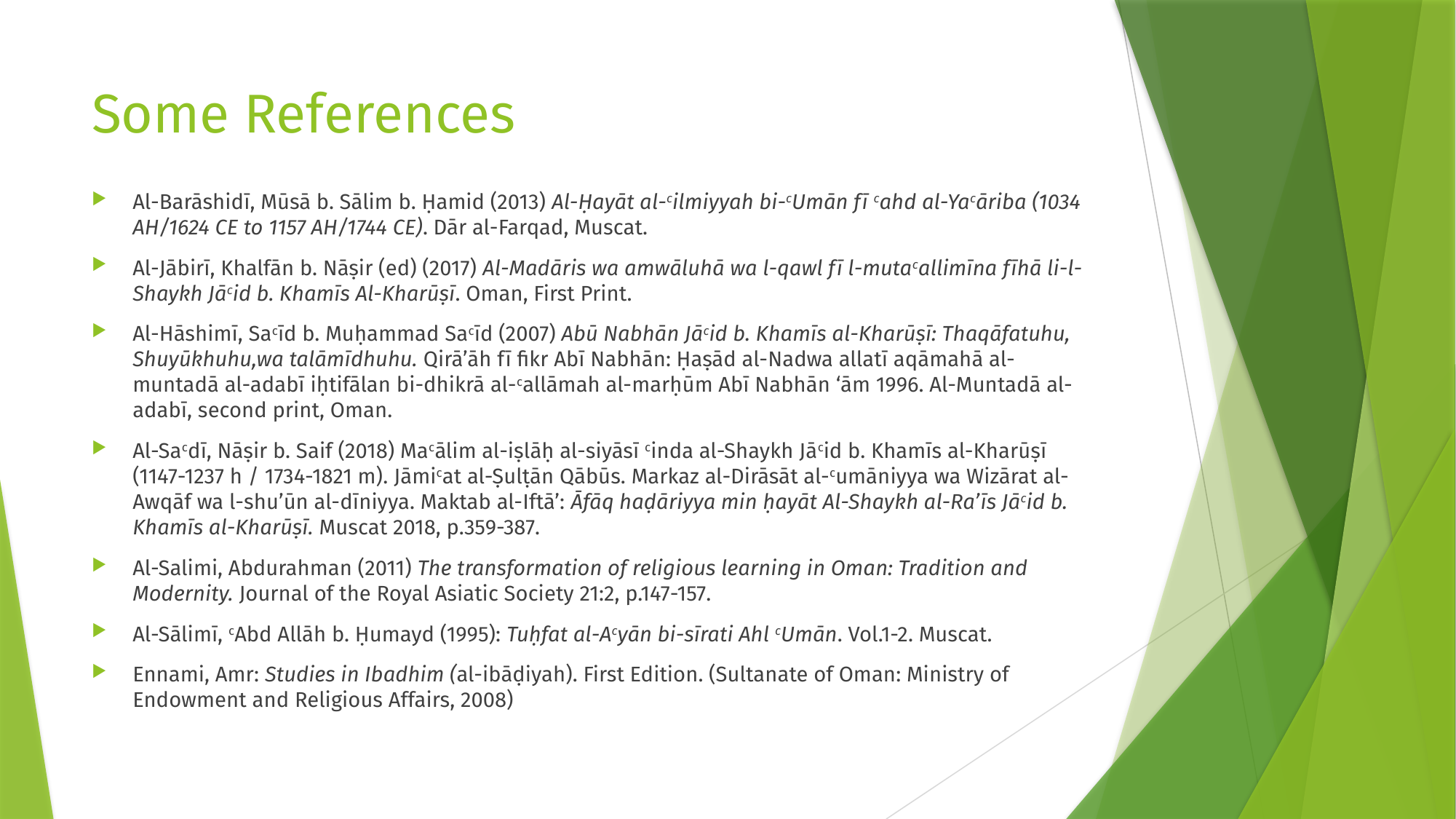

# Some References
Al-Barāshidī, Mūsā b. Sālim b. Ḥamid (2013) Al-Ḥayāt al-cilmiyyah bi-cUmān fī cahd al-Yacāriba (1034 AH/1624 CE to 1157 AH/1744 CE). Dār al-Farqad, Muscat.
Al-Jābirī, Khalfān b. Nāṣir (ed) (2017) Al-Madāris wa amwāluhā wa l-qawl fī l-mutacallimīna fīhā li-l-Shaykh Jācid b. Khamīs Al-Kharūṣī. Oman, First Print.
Al-Hāshimī, Sacīd b. Muḥammad Sacīd (2007) Abū Nabhān Jācid b. Khamīs al-Kharūṣī: Thaqāfatuhu, Shuyūkhuhu,wa talāmīdhuhu. Qirā’āh fī fikr Abī Nabhān: Ḥaṣād al-Nadwa allatī aqāmahā al-muntadā al-adabī iḥtifālan bi-dhikrā al-callāmah al-marḥūm Abī Nabhān ‘ām 1996. Al-Muntadā al-adabī, second print, Oman.
Al-Sacdī, Nāṣir b. Saif (2018) Macālim al-iṣlāḥ al-siyāsī cinda al-Shaykh Jācid b. Khamīs al-Kharūṣī (1147-1237 h / 1734-1821 m). Jāmicat al-Ṣulṭān Qābūs. Markaz al-Dirāsāt al-cumāniyya wa Wizārat al-Awqāf wa l-shu’ūn al-dīniyya. Maktab al-Iftā’: Āfāq haḍāriyya min ḥayāt Al-Shaykh al-Ra’īs Jācid b. Khamīs al-Kharūṣī. Muscat 2018, p.359-387.
Al-Salimi, Abdurahman (2011) The transformation of religious learning in Oman: Tradition and Modernity. Journal of the Royal Asiatic Society 21:2, p.147-157.
Al-Sālimī, cAbd Allāh b. Ḥumayd (1995): Tuḥfat al-Acyān bi-sīrati Ahl cUmān. Vol.1-2. Muscat.
Ennami, Amr: Studies in Ibadhim (al-ibāḍiyah). First Edition. (Sultanate of Oman: Ministry of Endowment and Religious Affairs, 2008)